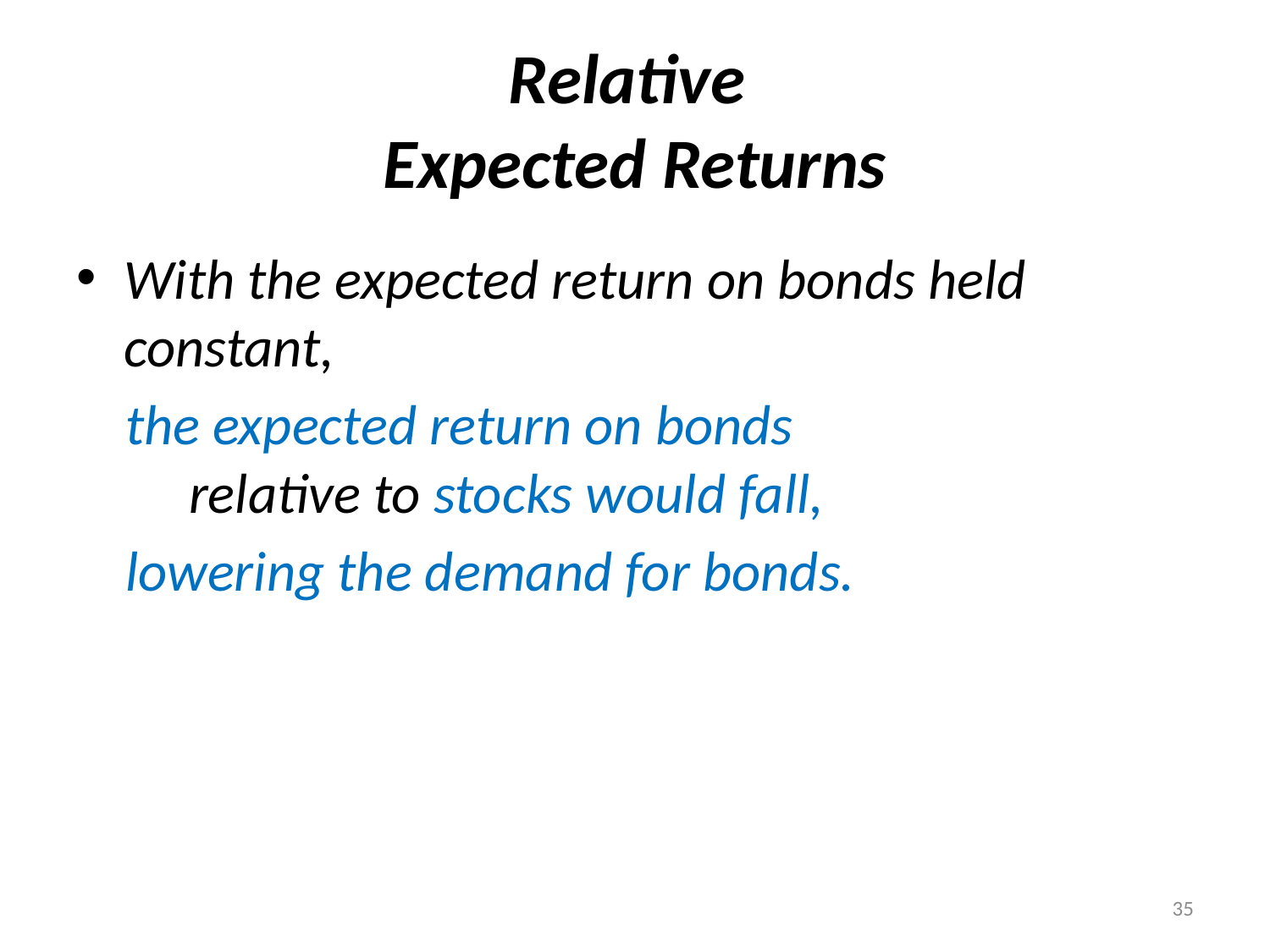

# Relative Expected Returns
With the expected return on bonds held constant,
the expected return on bonds                                     relative to stocks would fall,
lowering the demand for bonds.

35